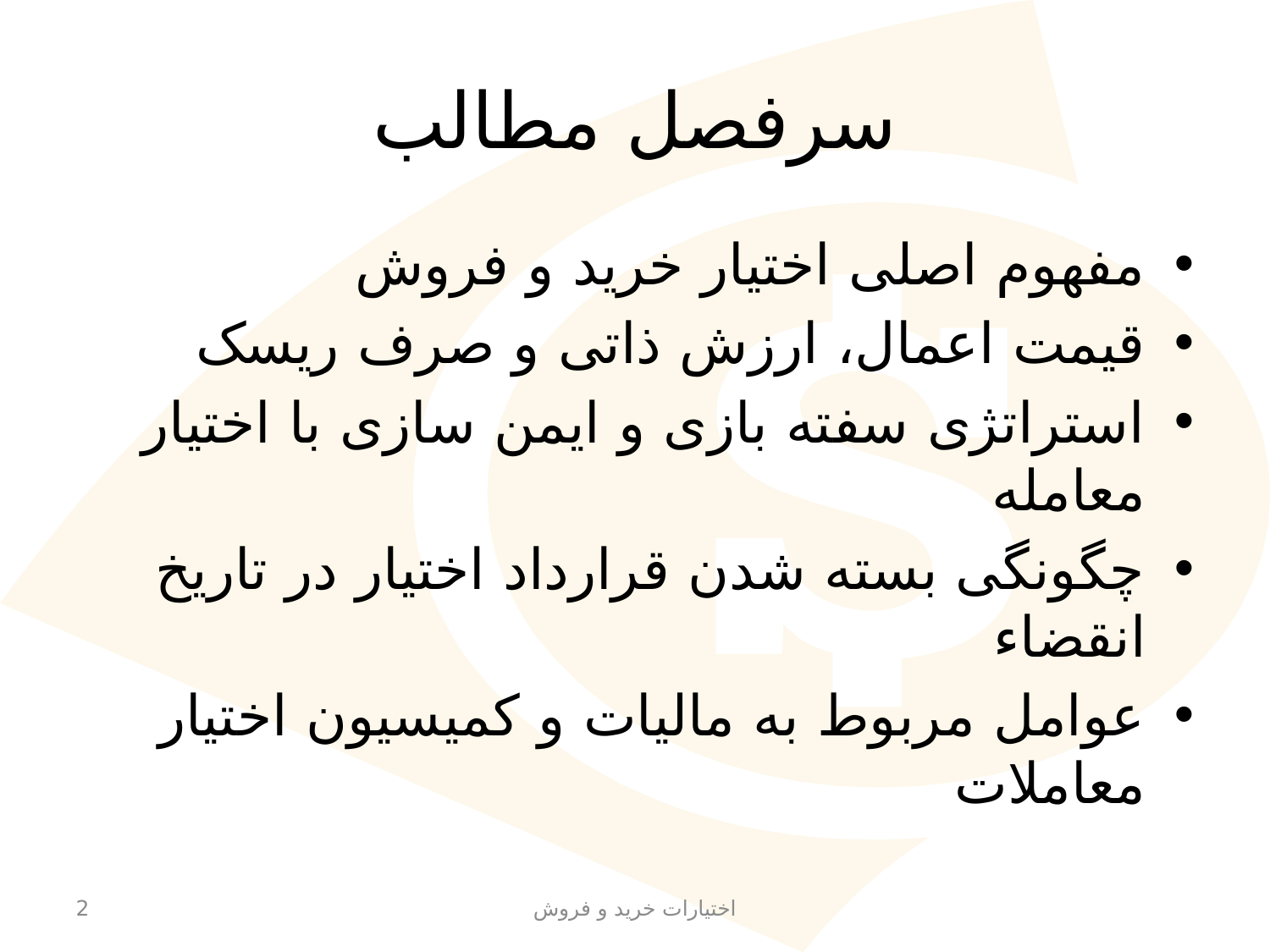

# سرفصل مطالب
مفهوم اصلی اختیار خرید و فروش
قیمت اعمال، ارزش ذاتی و صرف ریسک
استراتژی سفته بازی و ایمن سازی با اختیار معامله
چگونگی بسته شدن قرارداد اختیار در تاریخ انقضاء
عوامل مربوط به مالیات و کمیسیون اختیار معاملات

2
اختیارات خرید و فروش